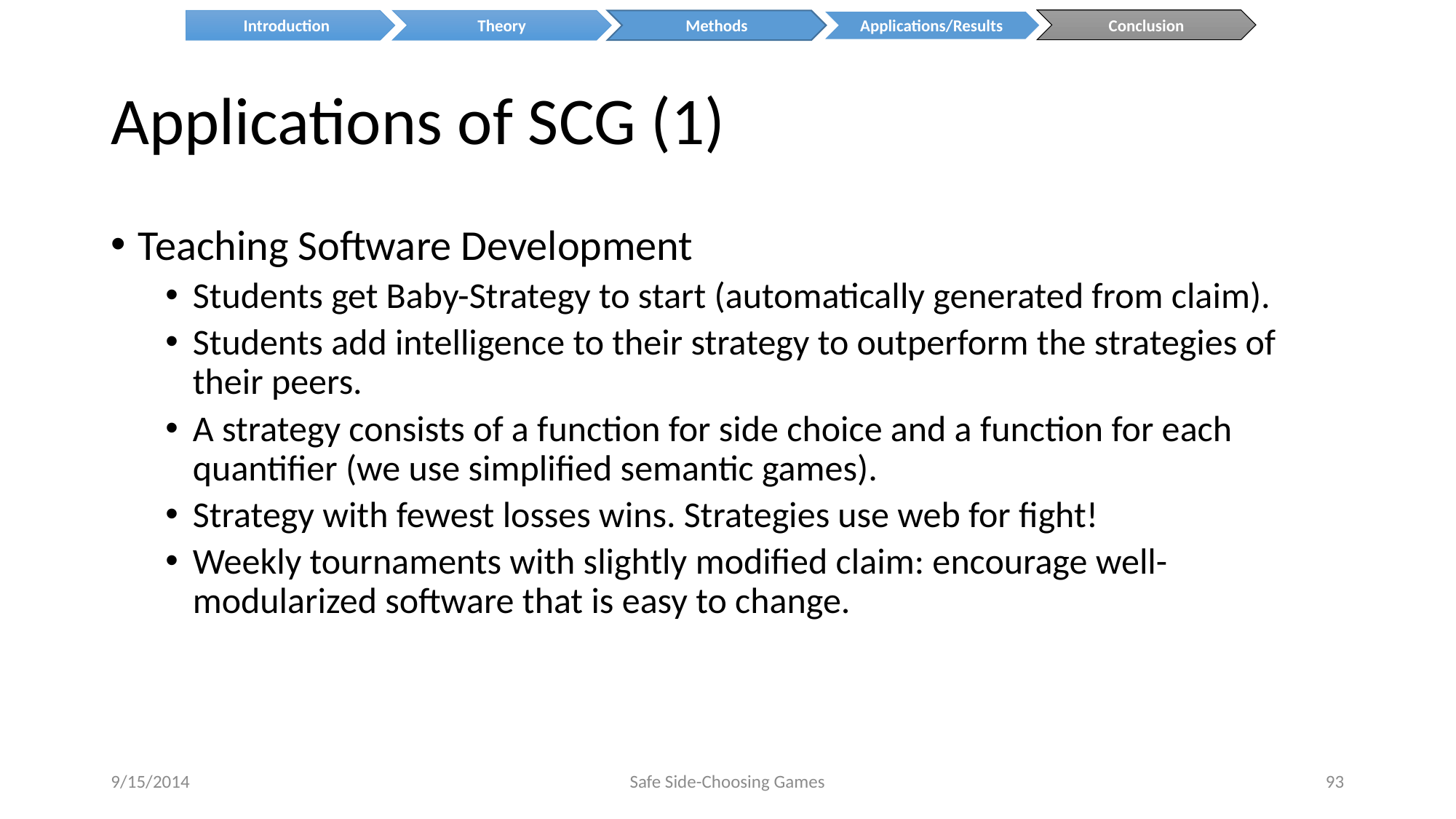

Conclusion
Introduction
Theory
Methods
Applications/Results
# Applications of SCG (1)
Teaching Software Development
Students get Baby-Strategy to start (automatically generated from claim).
Students add intelligence to their strategy to outperform the strategies of their peers.
A strategy consists of a function for side choice and a function for each quantifier (we use simplified semantic games).
Strategy with fewest losses wins. Strategies use web for fight!
Weekly tournaments with slightly modified claim: encourage well-modularized software that is easy to change.
9/15/2014
Safe Side-Choosing Games
93